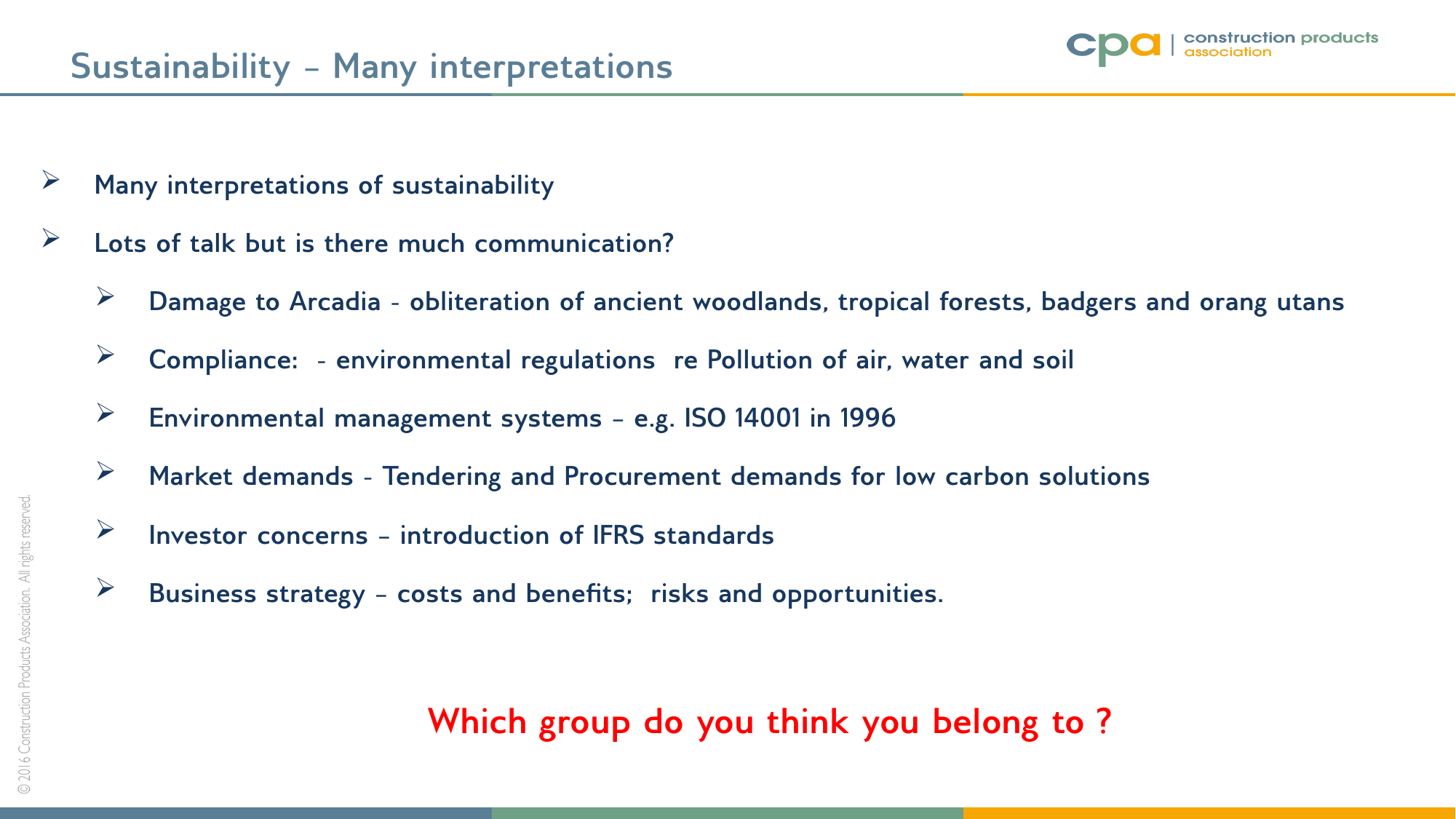

Sustainability – Many interpretations
Many interpretations of sustainability
Lots of talk but is there much communication?
Damage to Arcadia - obliteration of ancient woodlands, tropical forests, badgers and orang utans
Compliance:  - environmental regulations  re Pollution of air, water and soil
Environmental management systems – e.g. ISO 14001 in 1996
Market demands - Tendering and Procurement demands for low carbon solutions
Investor concerns – introduction of IFRS standards
Business strategy – costs and benefits;  risks and opportunities.

Which group do you think you belong to ?